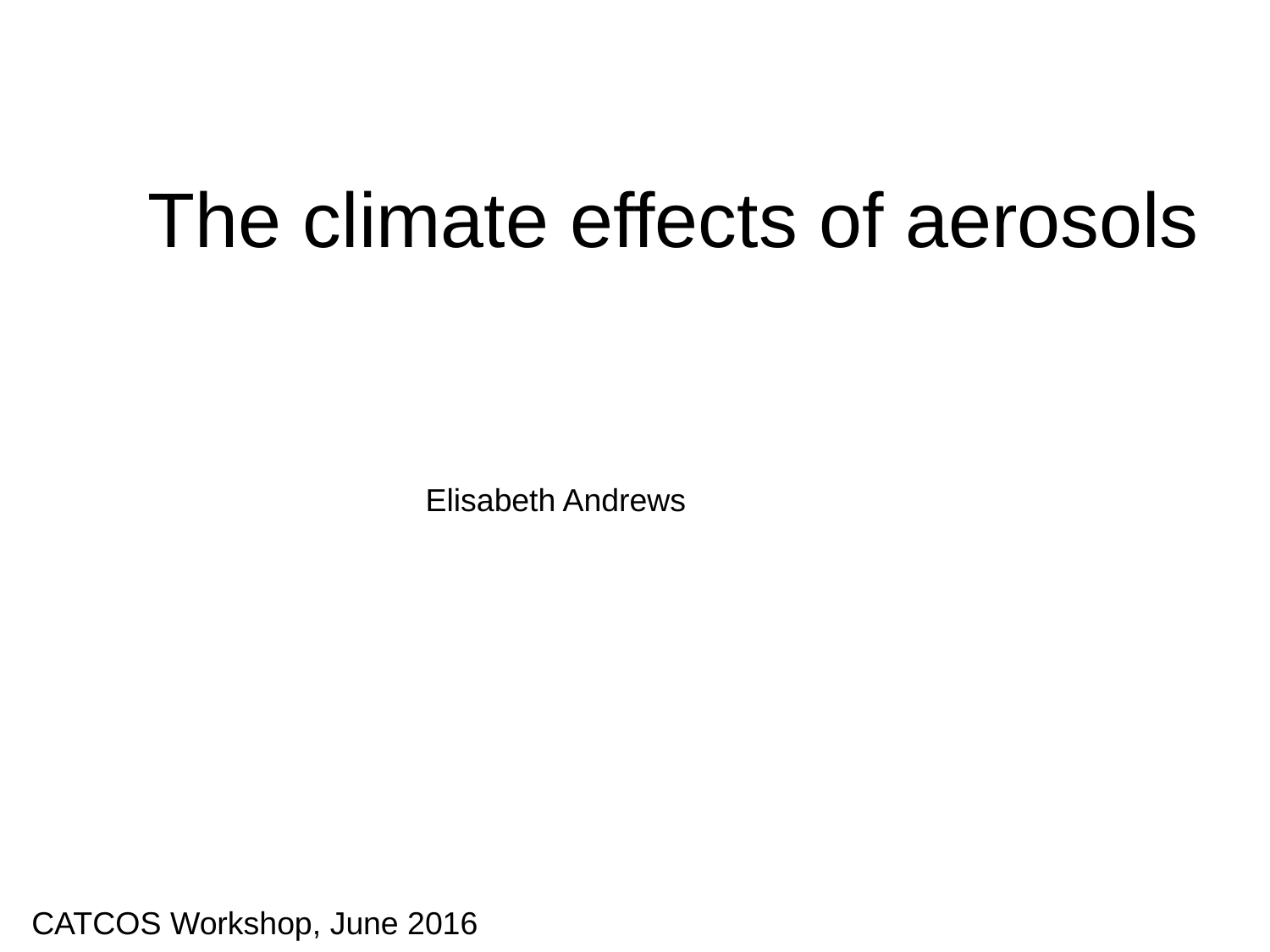

The climate effects of aerosols
Elisabeth Andrews
CATCOS Workshop, June 2016